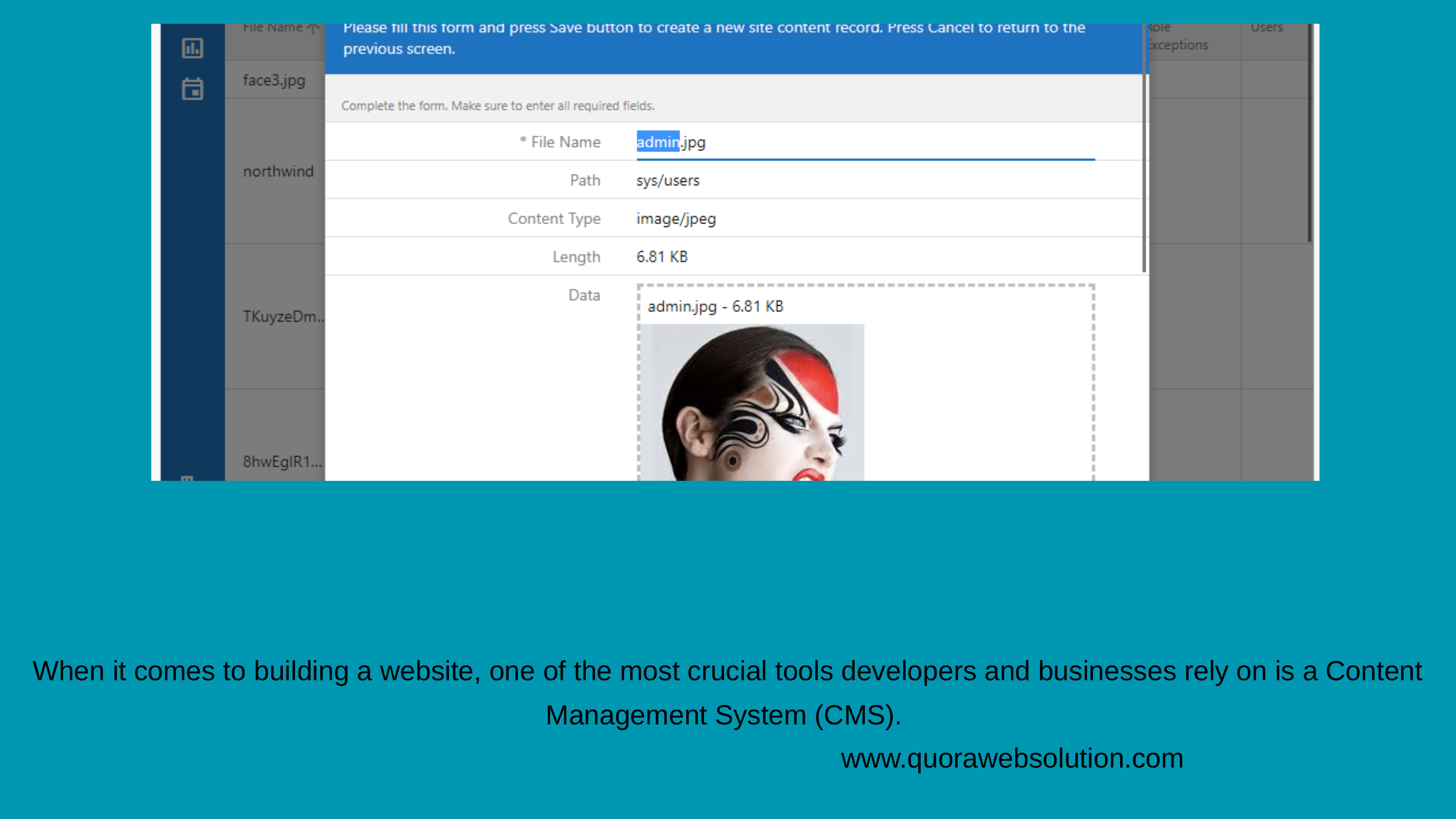

When it comes to building a website, one of the most crucial tools developers and businesses rely on is a Content Management System (CMS).
www.quorawebsolution.com